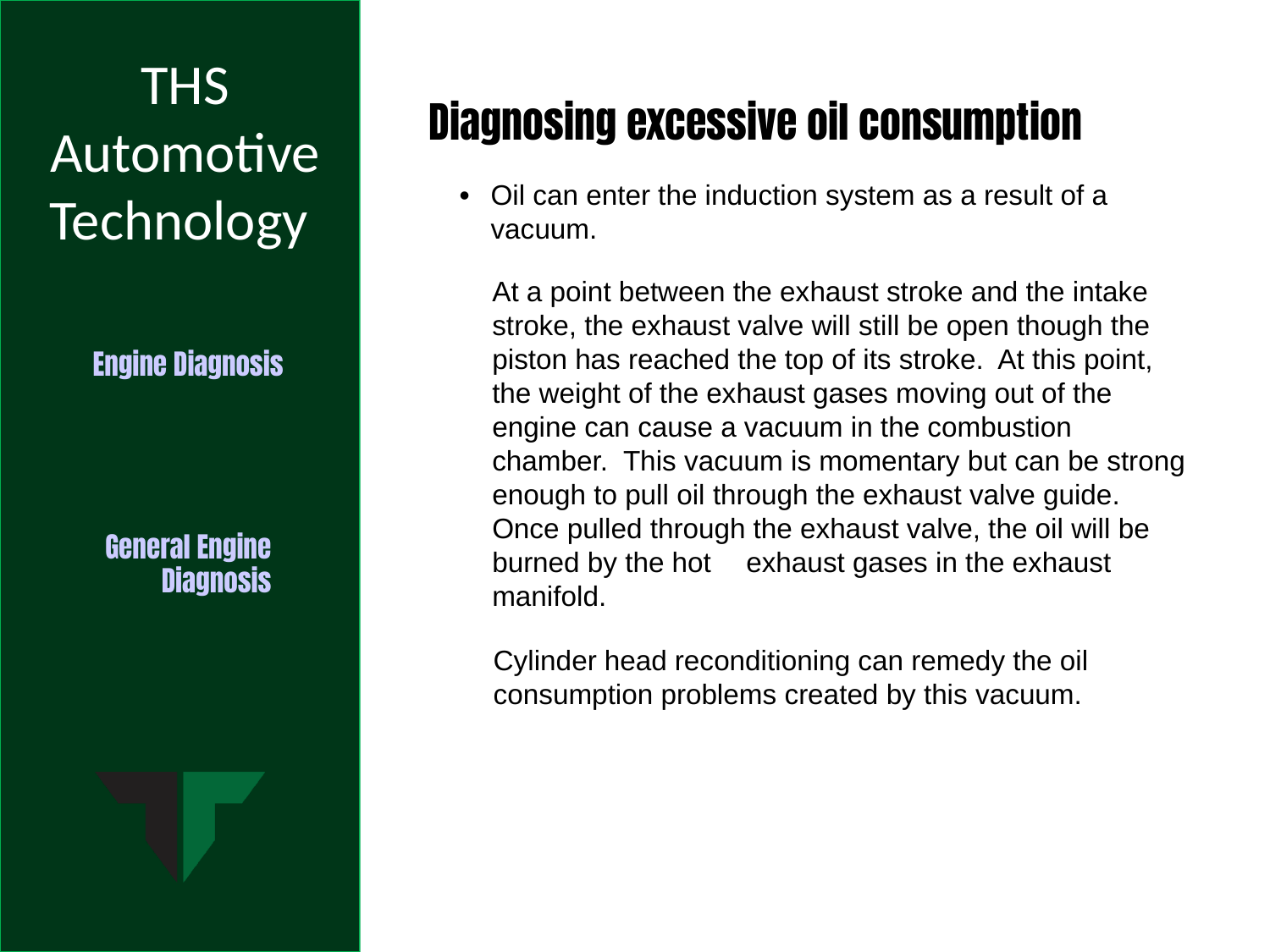

Diagnosing excessive oil consumption
•	Oil can enter the induction system as a result of a vacuum.
	At a point between the exhaust stroke and the intake stroke, the exhaust valve will still be open though the piston has reached the top of its stroke.  At this point, the weight of the exhaust gases moving out of the engine can cause a vacuum in the combustion chamber.  This vacuum is momentary but can be strong enough to pull oil through the exhaust valve guide.  Once pulled through the exhaust valve, the oil will be burned by the hot	exhaust gases in the exhaust manifold.
	Cylinder head reconditioning can remedy the oil	consumption problems created by this vacuum.